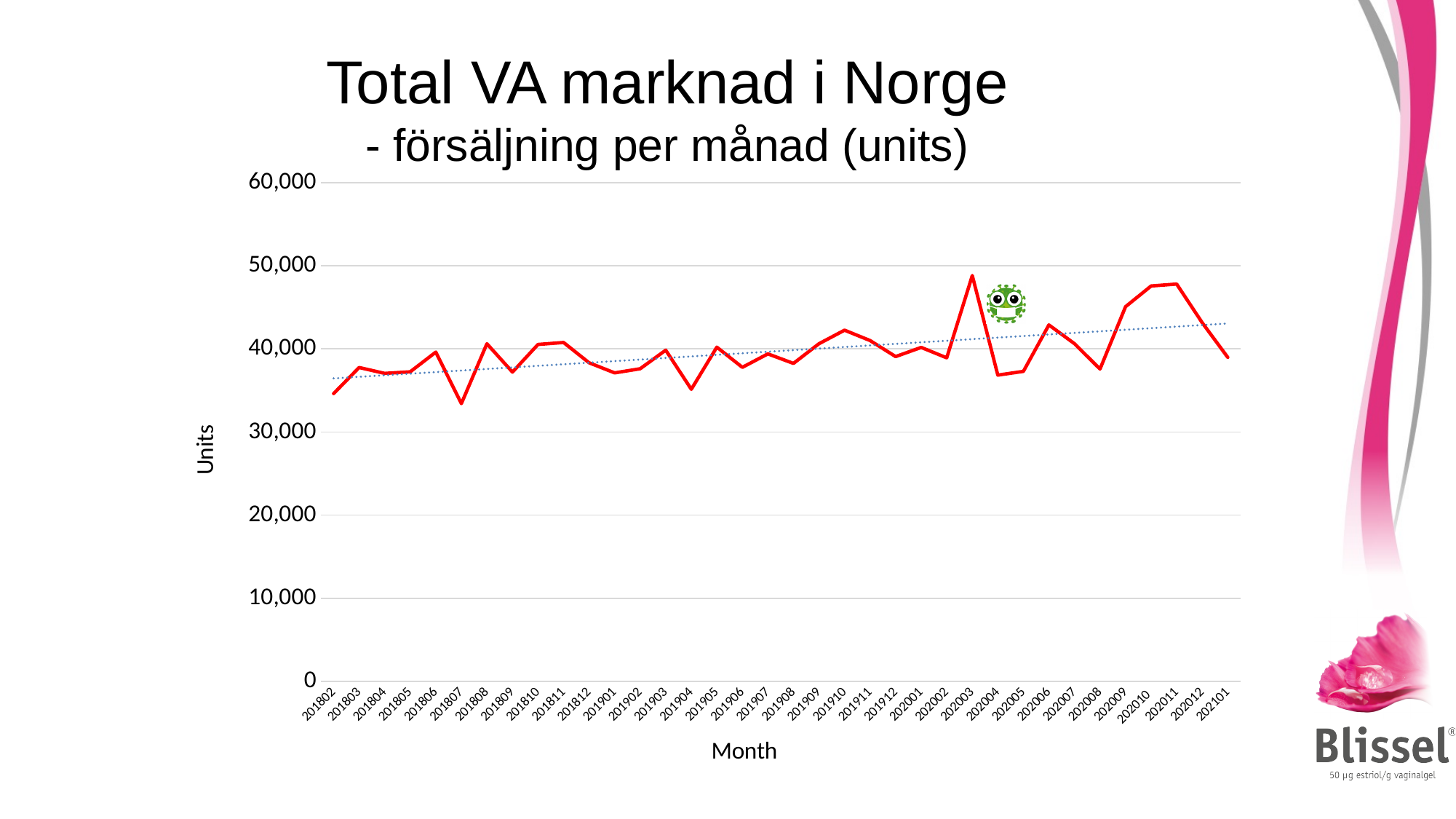

Total VA marknad i Norge
- försäljning per månad (units)

### Chart

| Category |  |
|---|---|
| 201802 | 34627.47 |
| 201803 | 37763.72 |
| 201804 | 37052.81 |
| 201805 | 37246.14 |
| 201806 | 39614.71 |
| 201807 | 33418.5 |
| 201808 | 40624.17 |
| 201809 | 37209.5 |
| 201810 | 40532.6 |
| 201811 | 40772.32 |
| 201812 | 38334.72 |
| 201901 | 37118.29 |
| 201902 | 37612.08 |
| 201903 | 39849.92 |
| 201904 | 35144.18 |
| 201905 | 40211.5 |
| 201906 | 37782.09 |
| 201907 | 39404.29 |
| 201908 | 38253.35 |
| 201909 | 40620.86 |
| 201910 | 42252.24 |
| 201911 | 41007.76 |
| 201912 | 39078.09 |
| 202001 | 40178.78 |
| 202002 | 38929.14 |
| 202003 | 48825.92 |
| 202004 | 36849.39 |
| 202005 | 37299.0 |
| 202006 | 42883.0 |
| 202007 | 40629.0 |
| 202008 | 37580.0 |
| 202009 | 45079.0 |
|  202010  | 47565.0 |
| 202011 | 47802.0 |
| 202012 | 43145.0 |
| 202101 | 38982.0 |